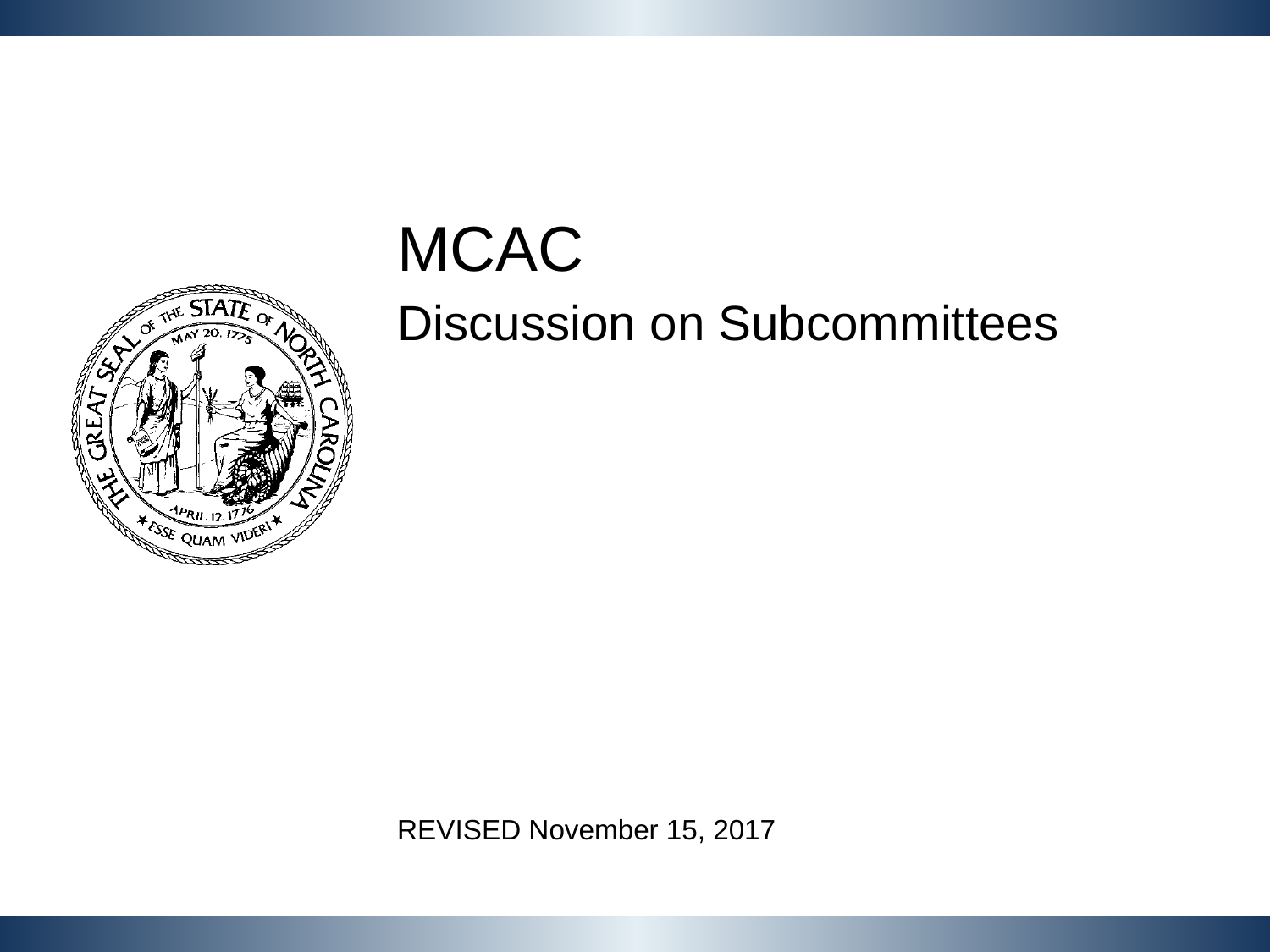

MCAC
Discussion on Subcommittees

REVISED November 15, 2017